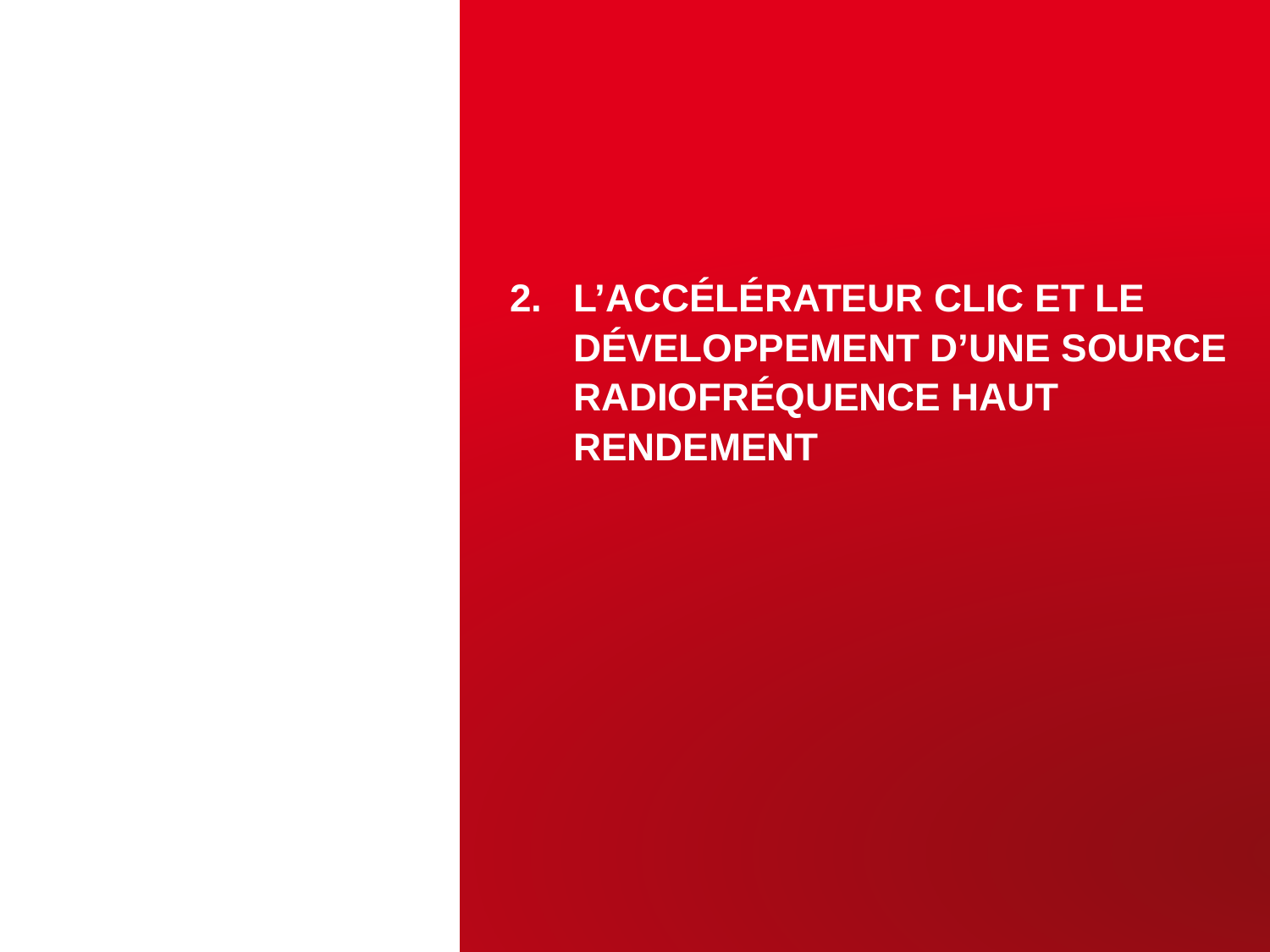

# L’accélérateur CLIC et le développement d’une source radiofréquence haut rendement
7